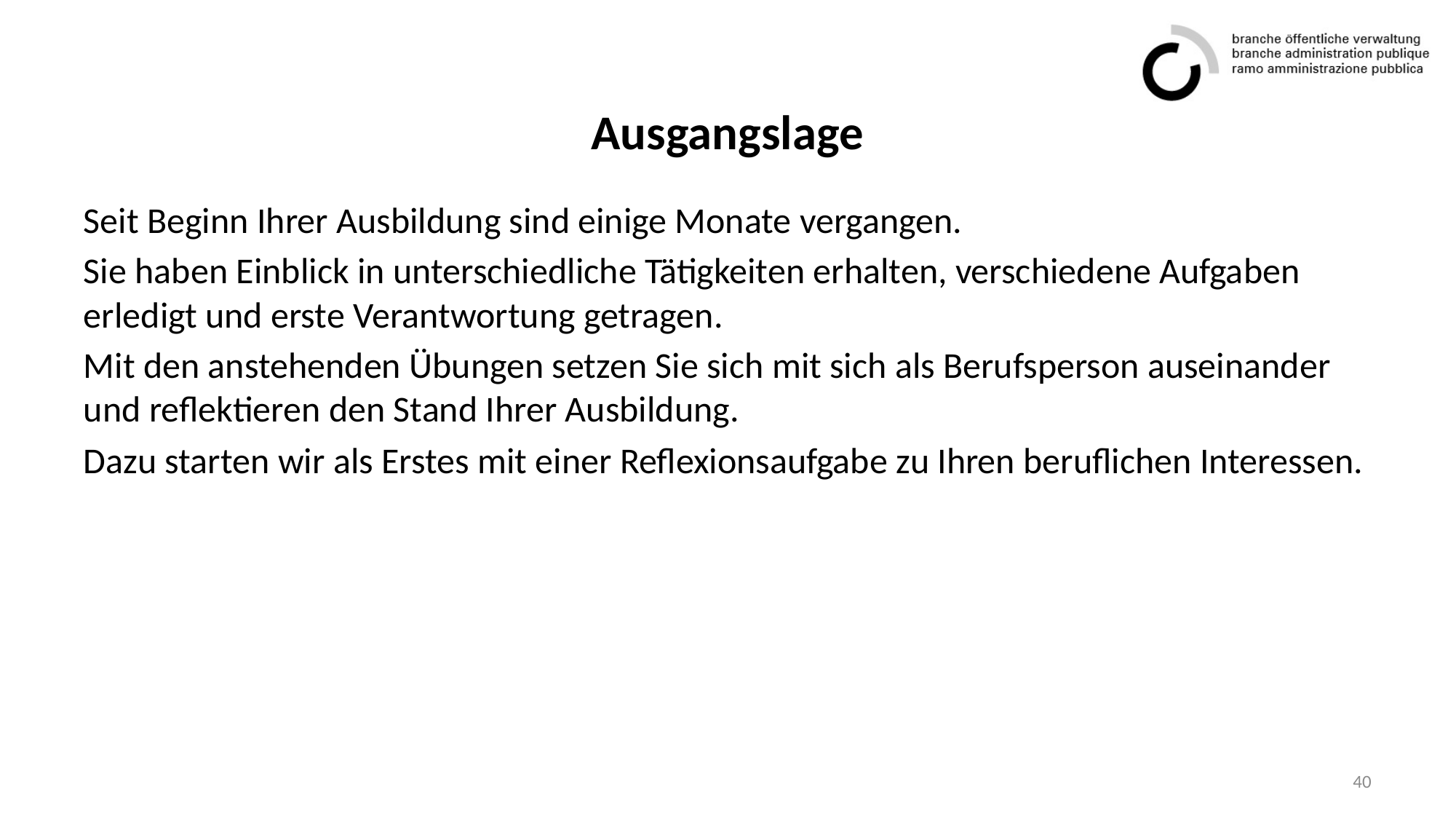

# Ausgangslage
Seit Beginn Ihrer Ausbildung sind einige Monate vergangen.
Sie haben Einblick in unterschiedliche Tätigkeiten erhalten, verschiedene Aufgaben erledigt und erste Verantwortung getragen.
Mit den anstehenden Übungen setzen Sie sich mit sich als Berufsperson auseinander und reflektieren den Stand Ihrer Ausbildung.
Dazu starten wir als Erstes mit einer Reflexionsaufgabe zu Ihren beruflichen Interessen.

40